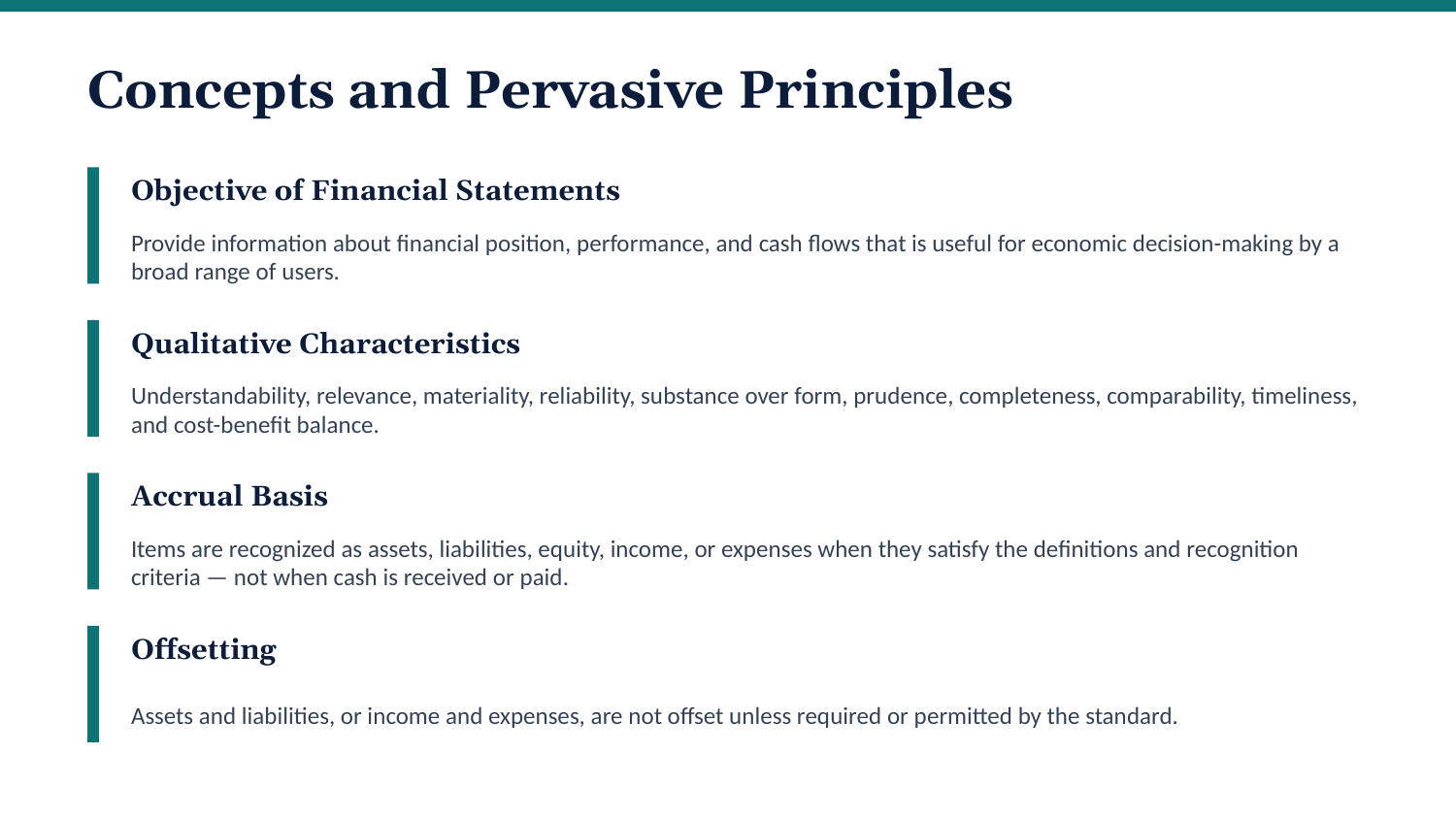

Concepts and Pervasive Principles

Objective of Financial Statements
Provide information about financial position, performance, and cash flows that is useful for economic decision-making by a broad range of users.

Qualitative Characteristics
Understandability, relevance, materiality, reliability, substance over form, prudence, completeness, comparability, timeliness, and cost-benefit balance.

Accrual Basis
Items are recognized as assets, liabilities, equity, income, or expenses when they satisfy the definitions and recognition criteria — not when cash is received or paid.

Offsetting
Assets and liabilities, or income and expenses, are not offset unless required or permitted by the standard.